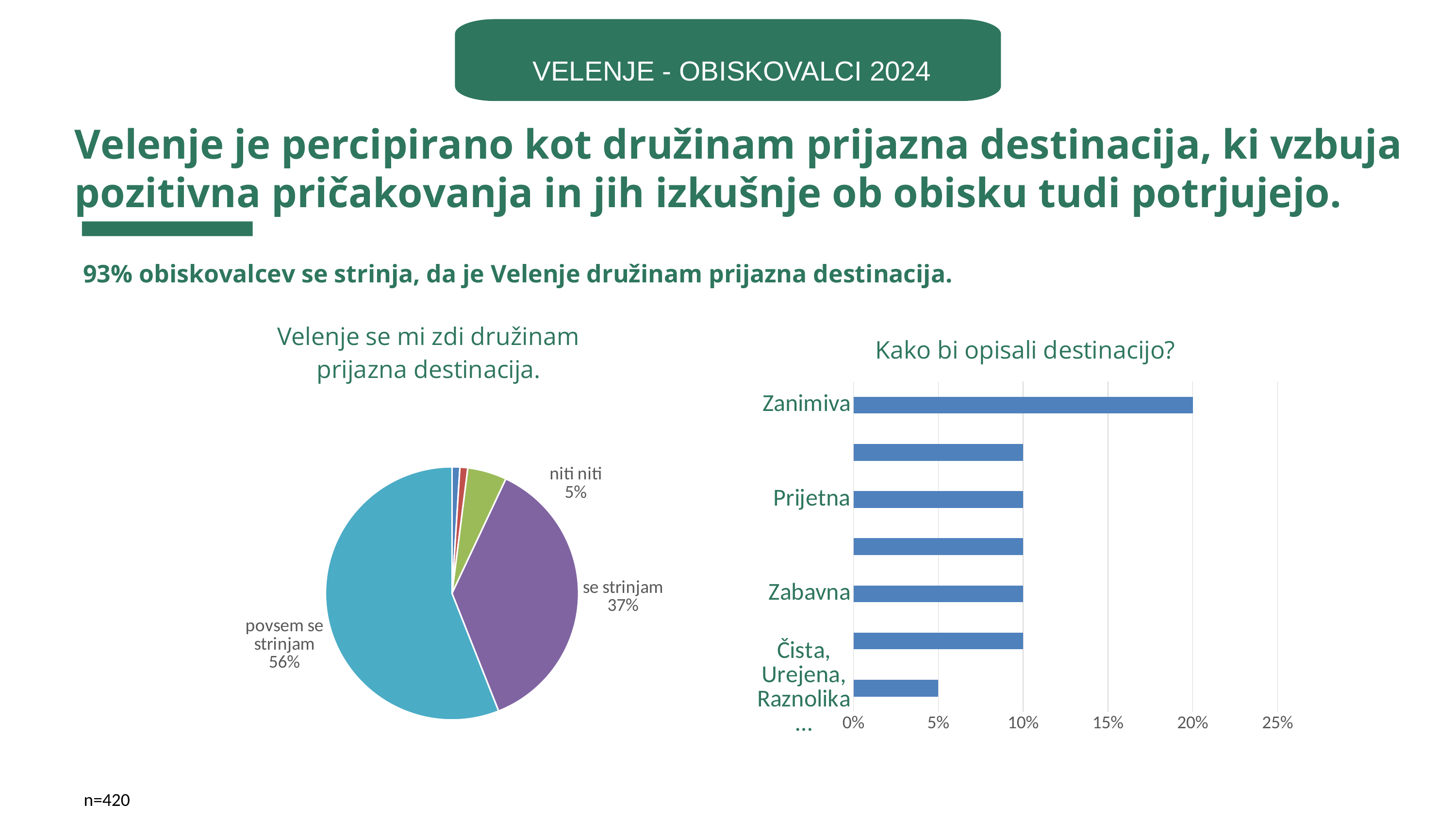

VELENJE - OBISKOVALCI 2024
Velenje je percipirano kot družinam prijazna destinacija, ki vzbuja pozitivna pričakovanja in jih izkušnje ob obisku tudi potrjujejo.

93% obiskovalcev se strinja, da je Velenje družinam prijazna destinacija.

### Chart:

| Category | Velenje se mi zdi družinam prijazna destinacija. |
|---|---|
| sploh se ne strinjam | 0.01 |
| se ne strinjam | 0.01 |
| niti niti | 0.05 |
| se strinjam | 0.37 |
| povsem se strinjam | 0.56 |

### Chart: Kako bi opisali destinacijo?

| Category |  |
|---|---|
| Zanimiva | 0.2 |
| Lepa | 0.1 |
| Prijetna | 0.1 |
| Odlična, Dobra, OK… | 0.1 |
| Zabavna | 0.1 |
| Sproščena, Zelena, Jezero, Plaža… | 0.1 |
| Čista, Urejena, Raznolika… | 0.05 |
n=420